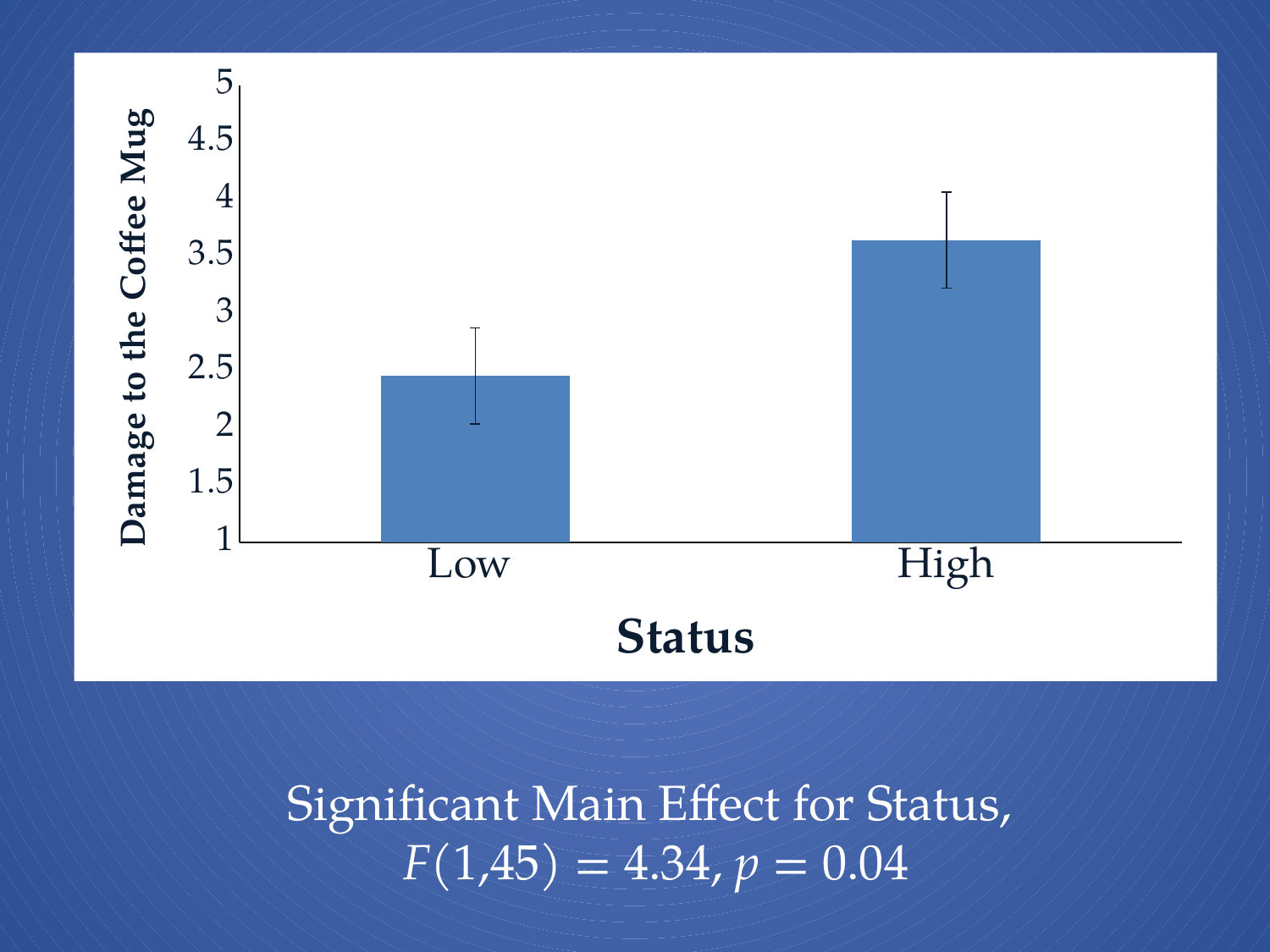

### Chart

| Category |  |
|---|---|
| Low  | 2.455 |
| High | 3.645 |
# Significant Main Effect for Status,
F(1,45) = 4.34, p = 0.04